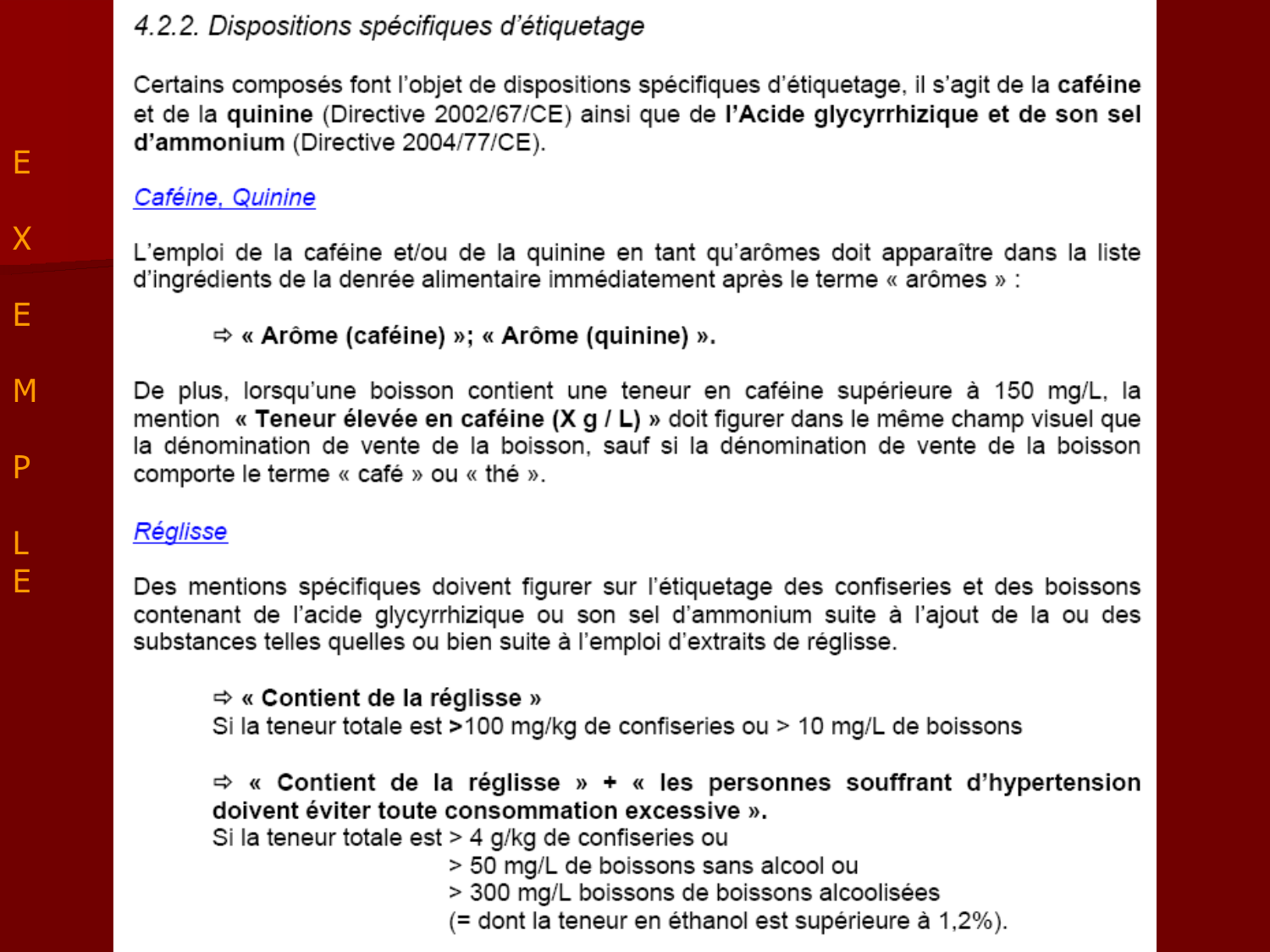

E  X  E  M  P  L  E